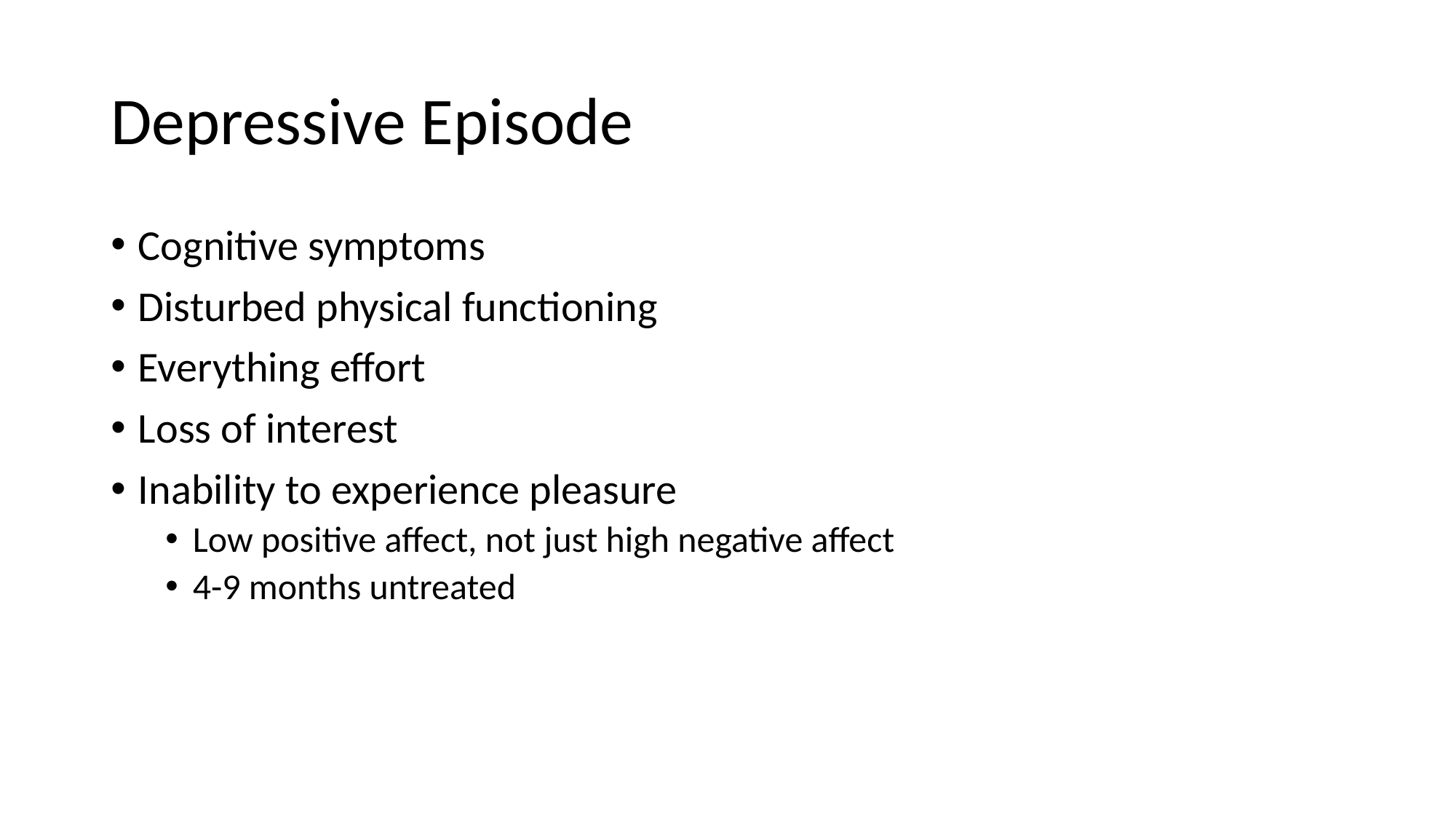

# Depressive Episode
Cognitive symptoms
Disturbed physical functioning
Everything effort
Loss of interest
Inability to experience pleasure
Low positive affect, not just high negative affect
4-9 months untreated